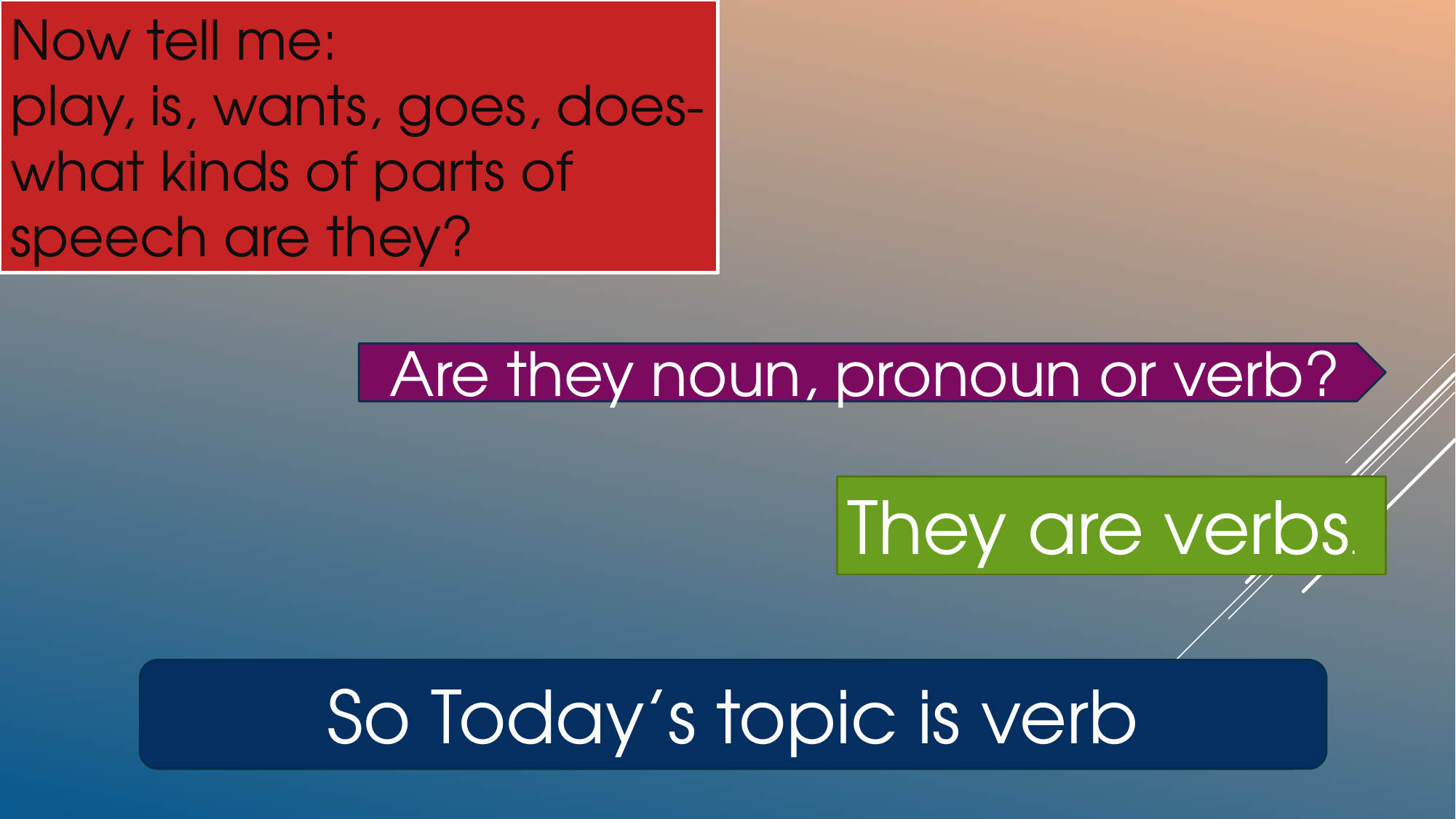

Now tell me:
play, is, wants, goes, does- what kinds of parts of speech are they?
Are they noun, pronoun or verb?
They are verbs.
So Today’s topic is verb